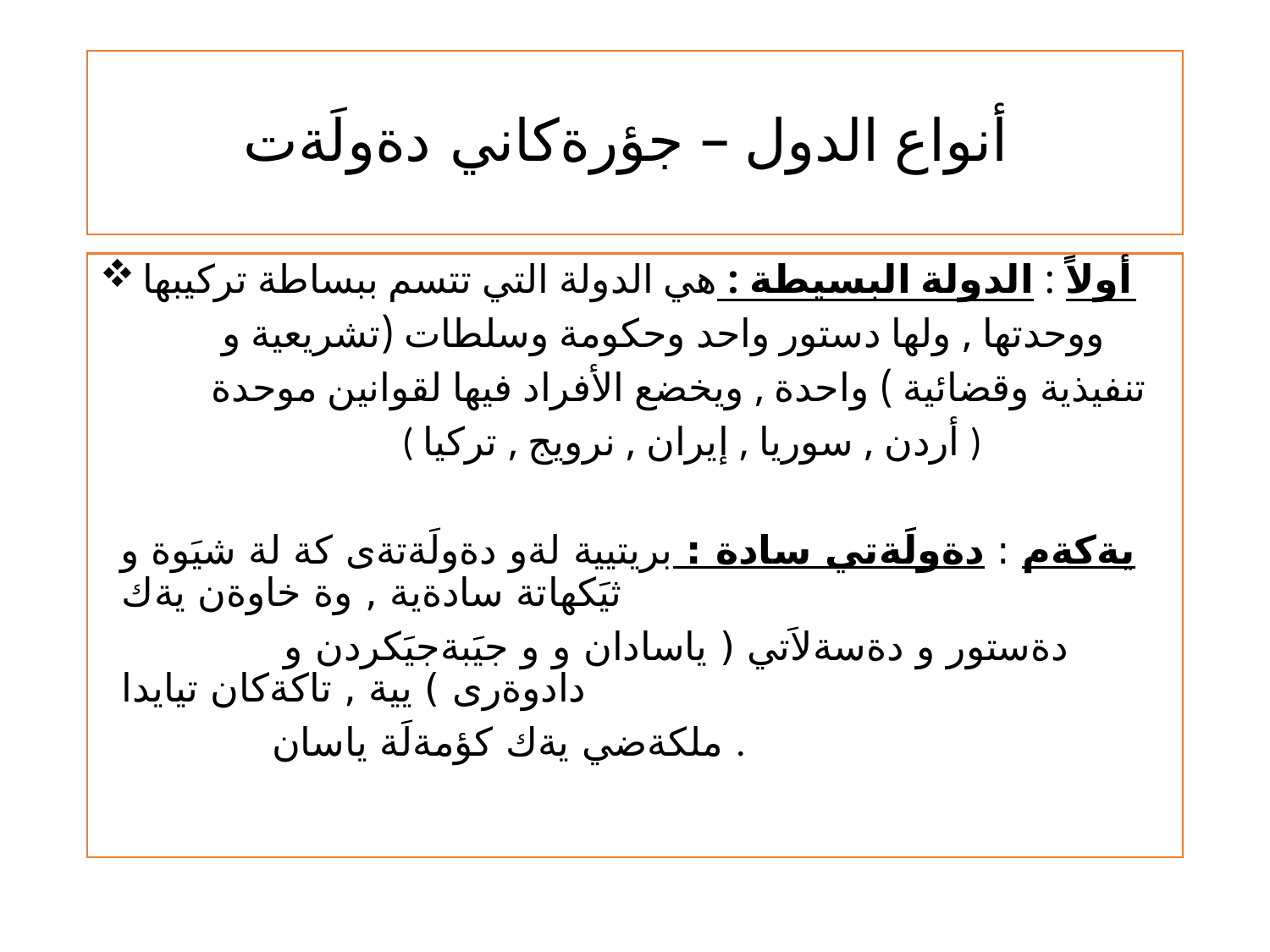

# أنواع الدول – جؤرةكاني دةولَةت
 أولاً : الدولة البسيطة : هي الدولة التي تتسم ببساطة تركيبها
            ووحدتها , ولها دستور واحد وحكومة وسلطات (تشريعية و
           تنفيذية وقضائية ) واحدة , ويخضع الأفراد فيها لقوانين موحدة
                                  ( أردن , سوريا , إيران , نرويج , تركيا )

  يةكةم : دةولَةتي سادة : بريتيية لةو دةولَةتةى كة لة شيَوة و ثيَكهاتة سادةية , وة خاوةن يةك
               دةستور و دةسةلاَتي ( ياسادان و و جيَبةجيَكردن و دادوةرى ) يية , تاكةكان تيايدا
              ملكةضي يةك كؤمةلَة ياسان .